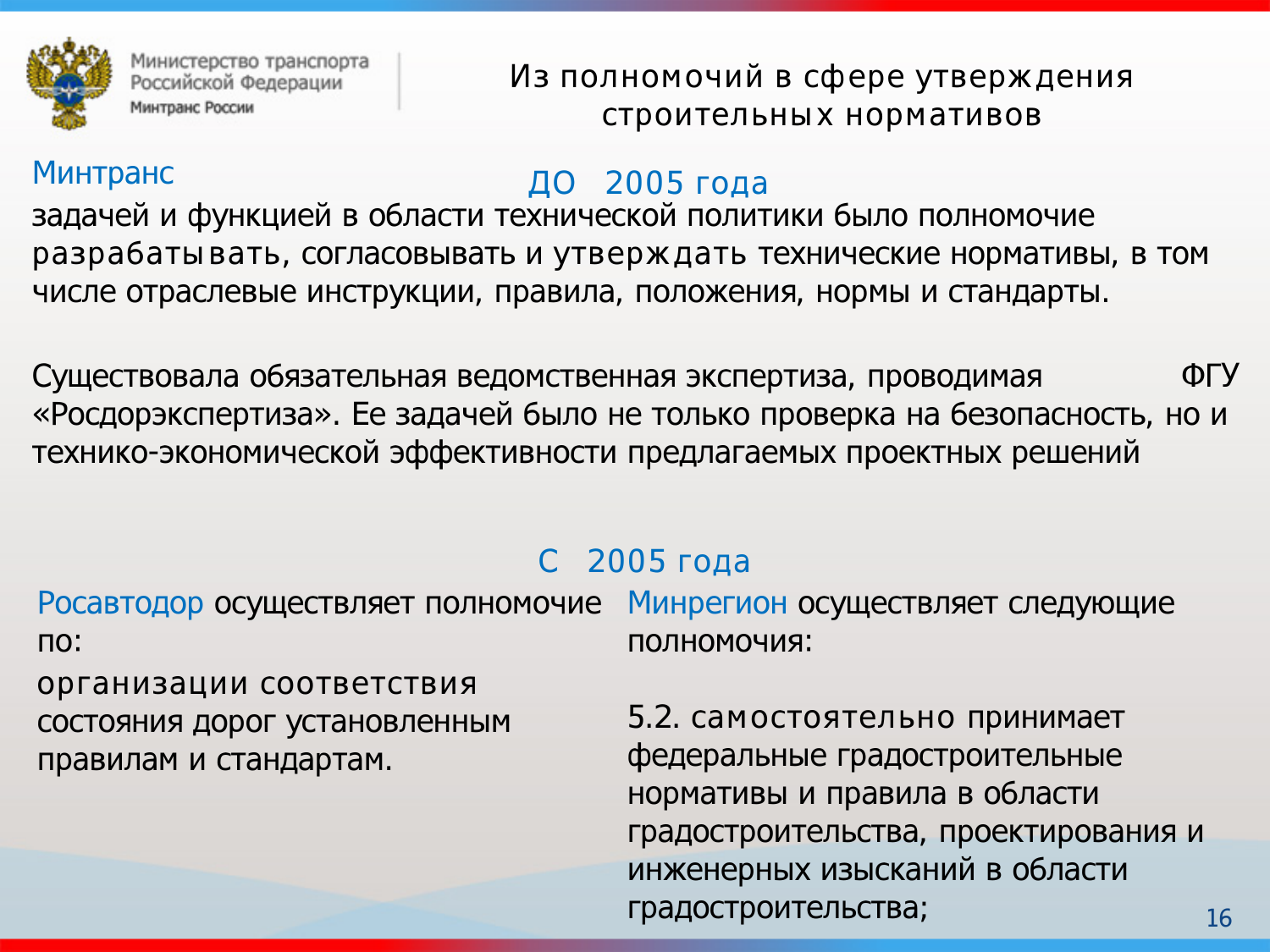

Из полномочий в сфере утверждения строительных нормативов
Минтранс
задачей и функцией в области технической политики было полномочие разрабатывать, согласовывать и утверждать технические нормативы, в том числе отраслевые инструкции, правила, положения, нормы и стандарты.

Существовала обязательная ведомственная экспертиза, проводимая              ФГУ «Росдорэкспертиза». Ее задачей было не только проверка на безопасность, но и технико-экономической эффективности предлагаемых проектных решений

ДО   2005 года
С   2005 года

Росавтодор осуществляет полномочие по:
организации соответствия состояния дорог установленным правилам и стандартам.

Минрегион осуществляет следующие полномочия:

5.2. самостоятельно принимает федеральные градостроительные нормативы и правила в области градостроительства, проектирования и инженерных изысканий в области градостроительства;

16